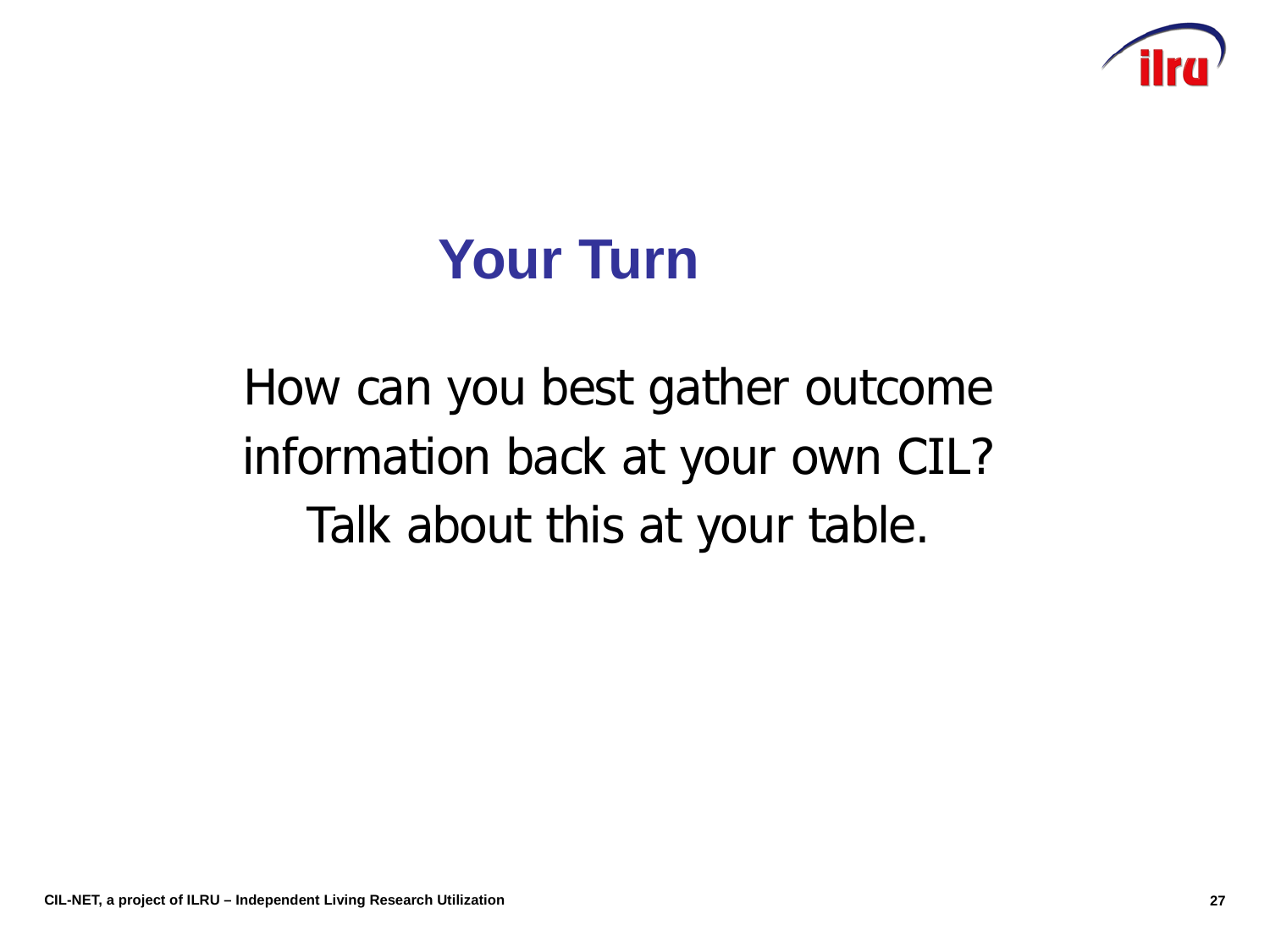

# Your Turn
How can you best gather outcome
information back at your own CIL?
Talk about this at your table.